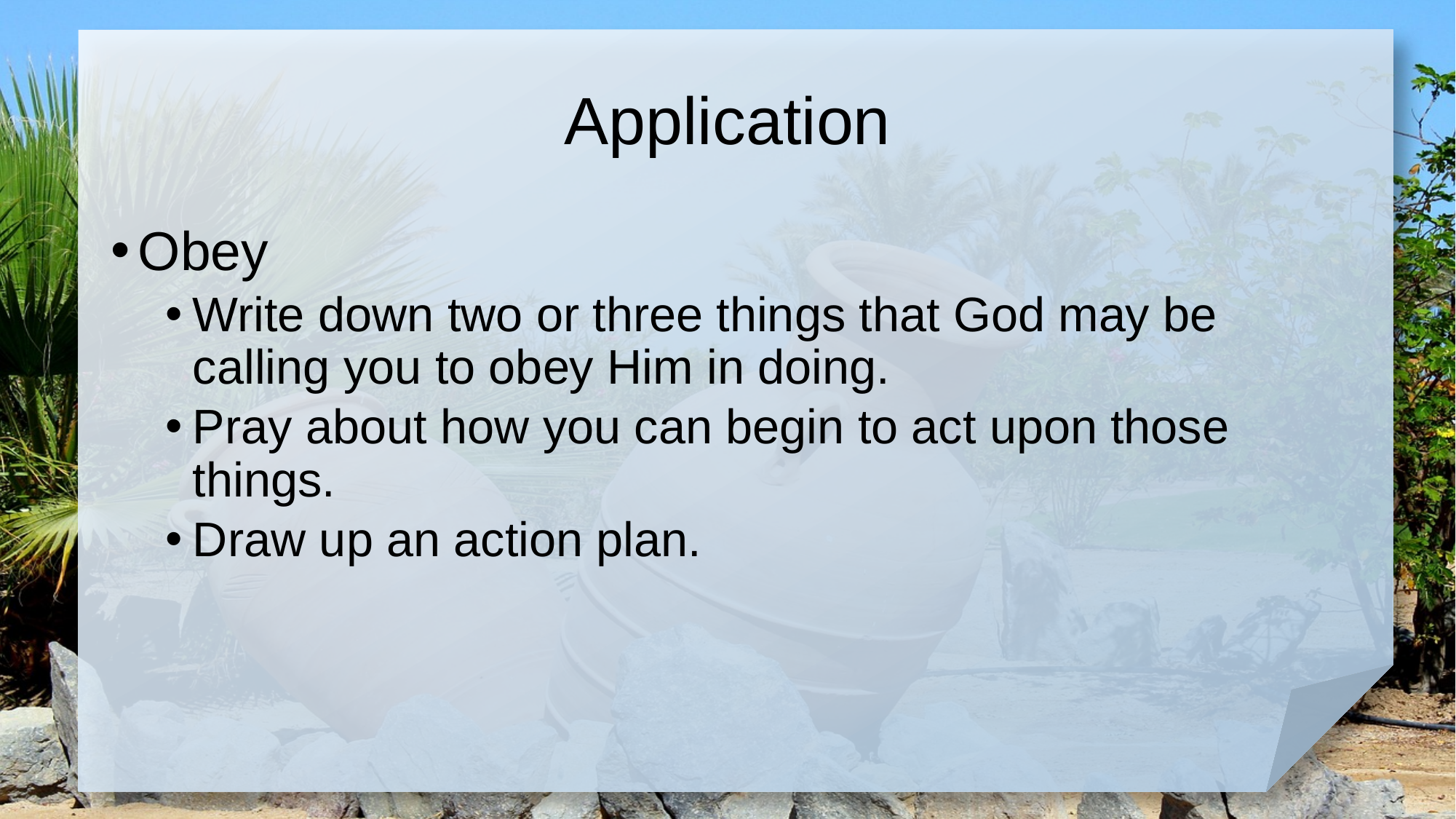

# Application
Obey
Write down two or three things that God may be calling you to obey Him in doing.
Pray about how you can begin to act upon those things.
Draw up an action plan.